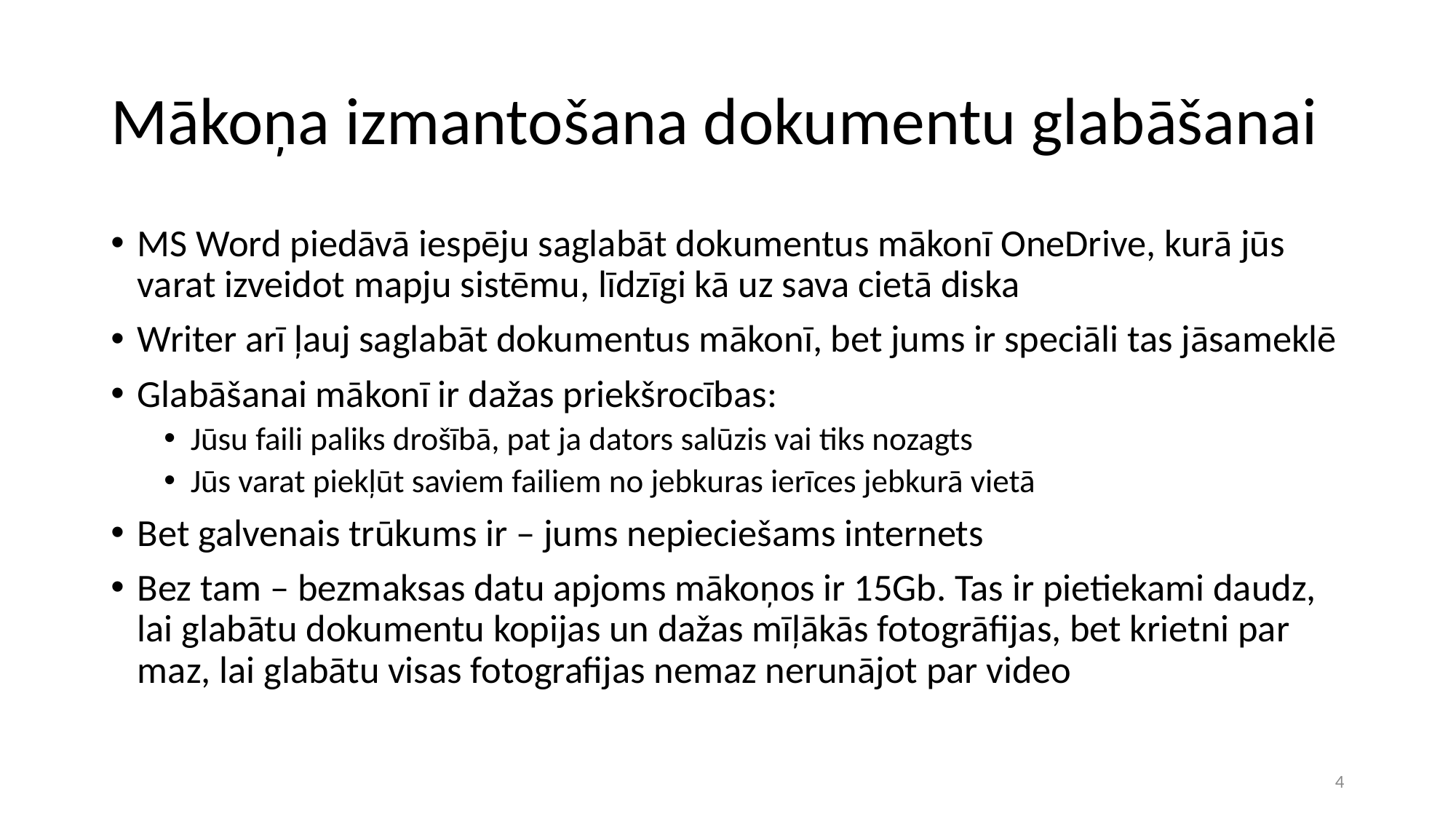

# Mākoņa izmantošana dokumentu glabāšanai
MS Word piedāvā iespēju saglabāt dokumentus mākonī OneDrive, kurā jūs varat izveidot mapju sistēmu, līdzīgi kā uz sava cietā diska
Writer arī ļauj saglabāt dokumentus mākonī, bet jums ir speciāli tas jāsameklē
Glabāšanai mākonī ir dažas priekšrocības:
Jūsu faili paliks drošībā, pat ja dators salūzis vai tiks nozagts
Jūs varat piekļūt saviem failiem no jebkuras ierīces jebkurā vietā
Bet galvenais trūkums ir – jums nepieciešams internets
Bez tam – bezmaksas datu apjoms mākoņos ir 15Gb. Tas ir pietiekami daudz, lai glabātu dokumentu kopijas un dažas mīļākās fotogrāfijas, bet krietni par maz, lai glabātu visas fotografijas nemaz nerunājot par video
4